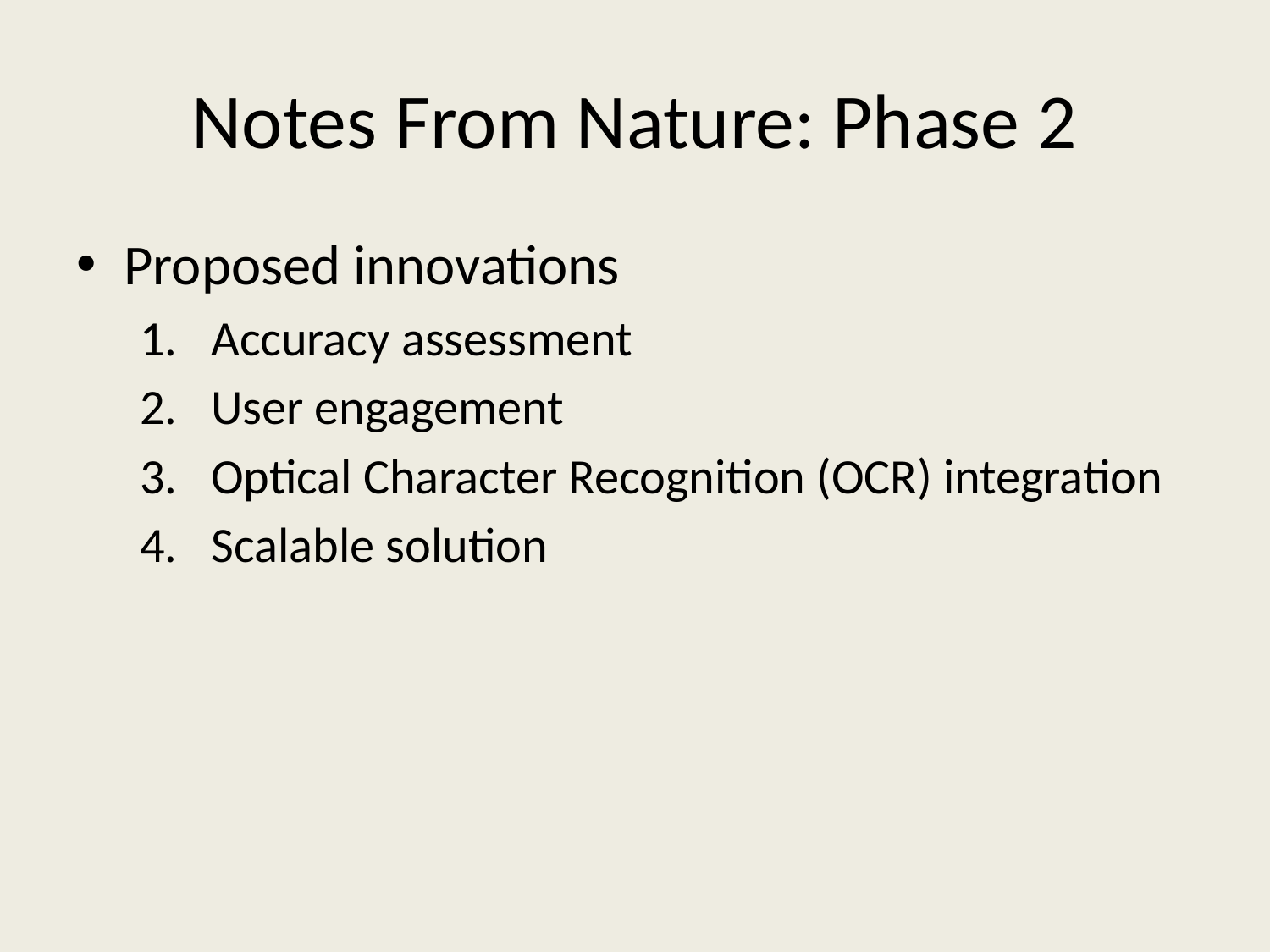

# Notes From Nature: Phase 2
Proposed innovations
Accuracy assessment
User engagement
Optical Character Recognition (OCR) integration
Scalable solution